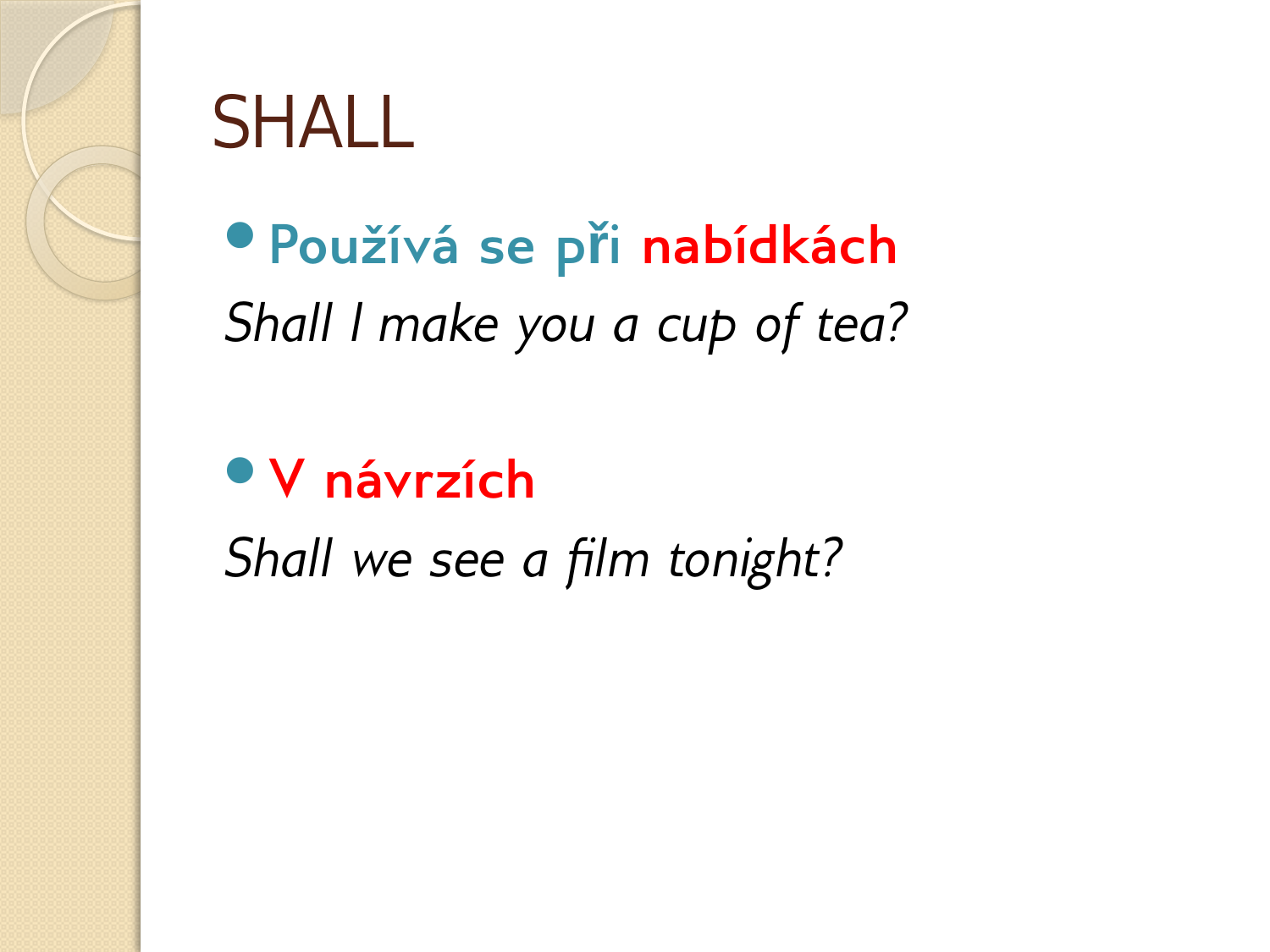

# SHALL
Používá se při nabídkách
Shall I make you a cup of tea?

V návrzích
Shall we see a film tonight?